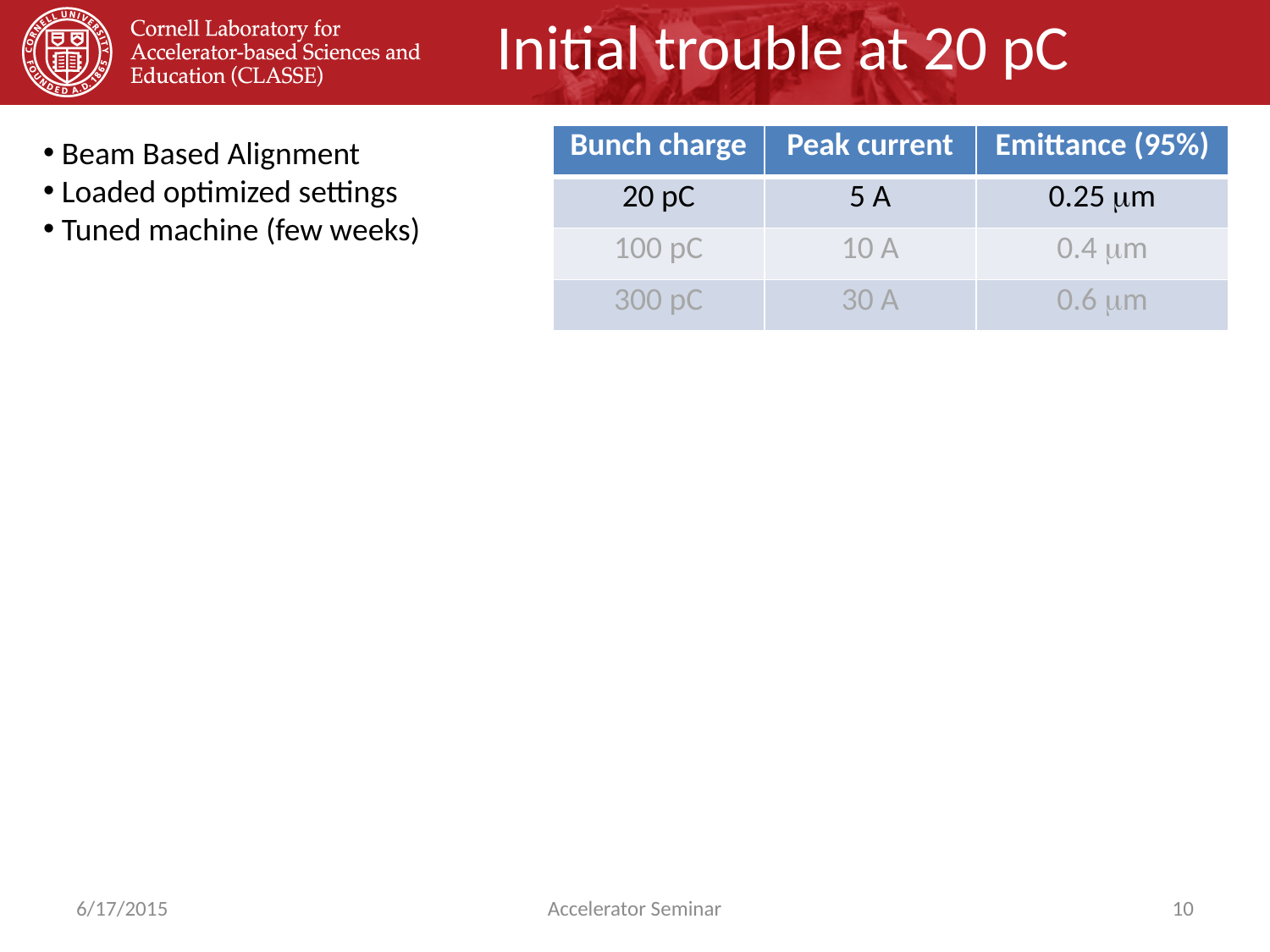

# Initial trouble at 20 pC
| Bunch charge | Peak current | Emittance (95%) |
| --- | --- | --- |
| 20 pC | 5 A | 0.25 μm |
| 100 pC | 10 A | 0.4 μm |
| 300 pC | 30 A | 0.6 μm |
 Beam Based Alignment
 Loaded optimized settings
 Tuned machine (few weeks)

6/17/2015
Accelerator Seminar
10